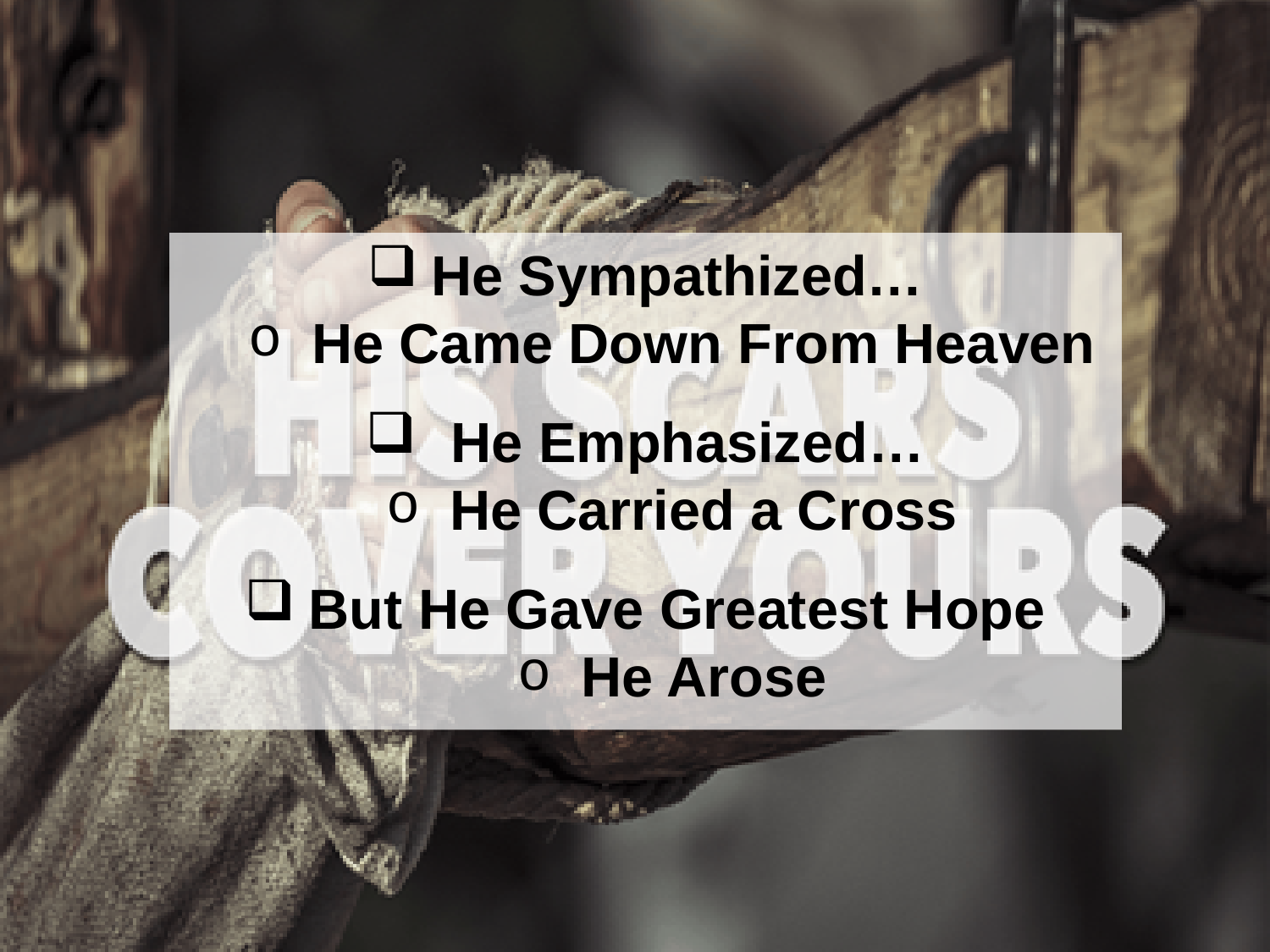

#
He Sympathized…
He Came Down From Heaven
He Emphasized…
He Carried a Cross
But He Gave Greatest Hope
He Arose